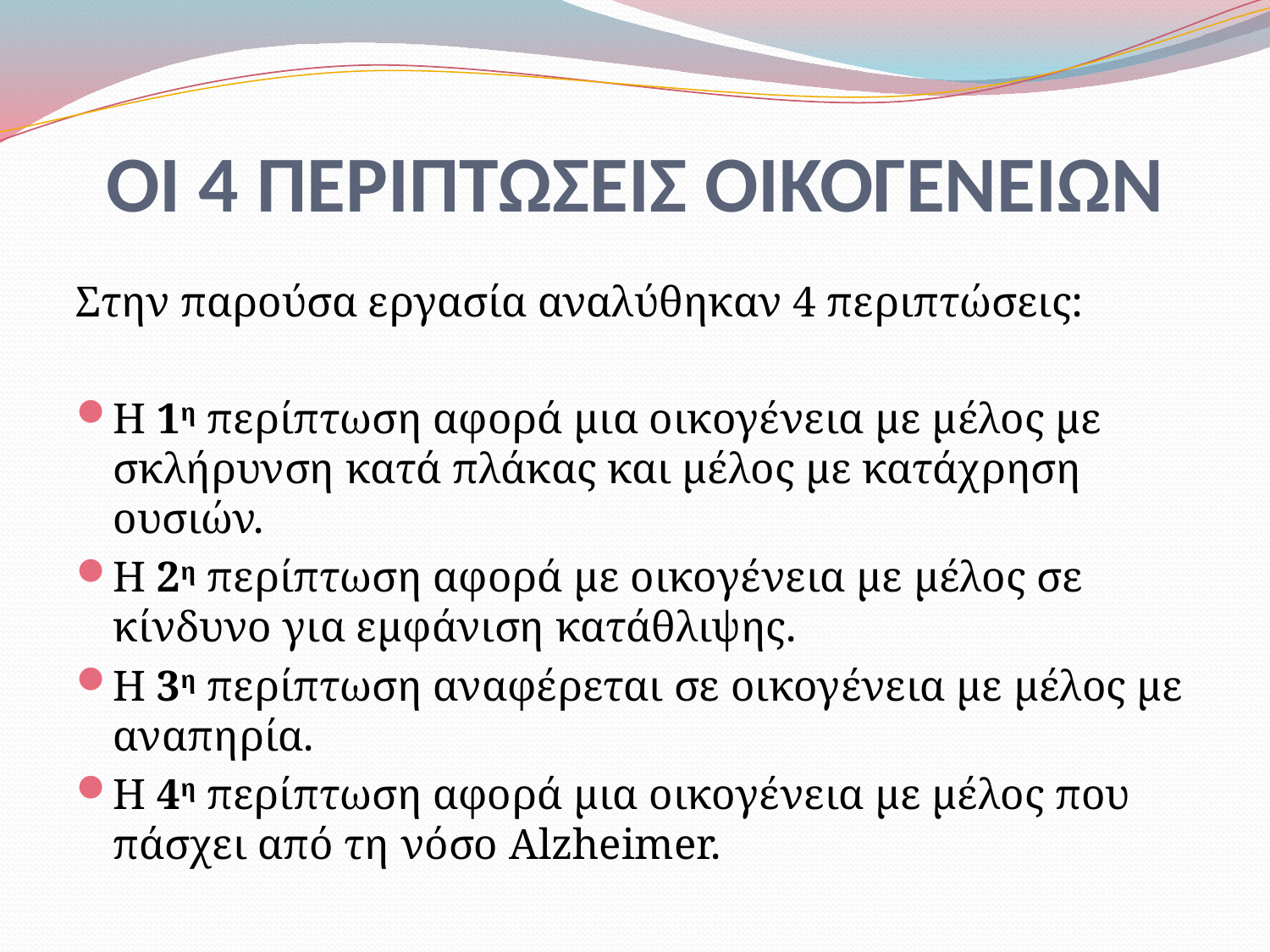

# ΟΙ 4 ΠΕΡΙΠΤΩΣΕΙΣ ΟΙΚΟΓΕΝΕΙΩΝ
Στην παρούσα εργασία αναλύθηκαν 4 περιπτώσεις:

Η 1η περίπτωση αφορά μια οικογένεια με μέλος με σκλήρυνση κατά πλάκας και μέλος με κατάχρηση ουσιών.
Η 2η περίπτωση αφορά με οικογένεια με μέλος σε κίνδυνο για εμφάνιση κατάθλιψης.
Η 3η περίπτωση αναφέρεται σε οικογένεια με μέλος με αναπηρία.
Η 4η περίπτωση αφορά μια οικογένεια με μέλος που πάσχει από τη νόσο Alzheimer.